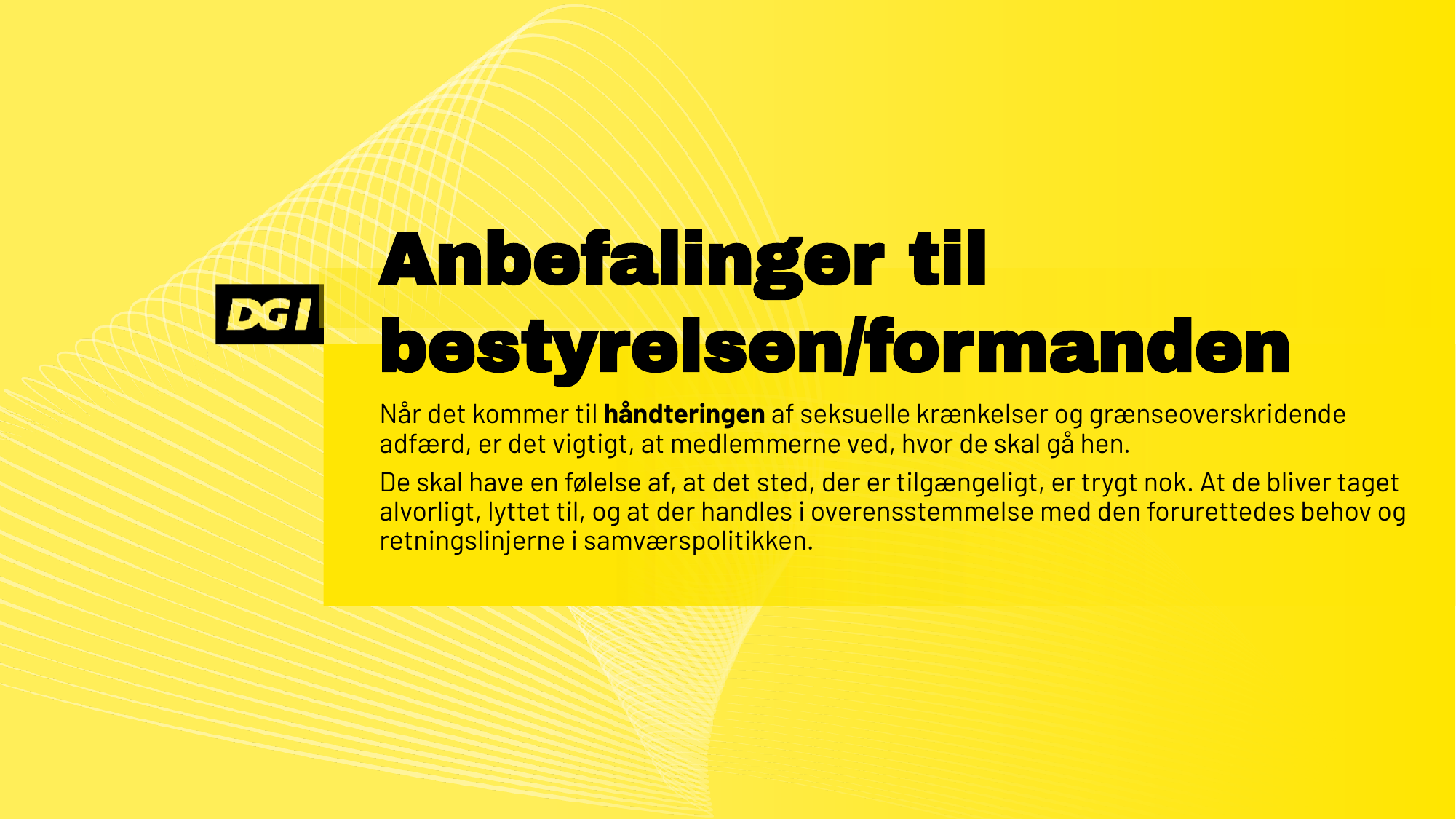

Anbefalinger til bestyrelsen/formanden
Når det kommer til håndteringen af seksuelle krænkelser og grænseoverskridende adfærd, er det vigtigt, at medlemmerne ved, hvor de skal gå hen.
De skal have en følelse af, at det sted, der er tilgængeligt, er trygt nok. At de bliver taget alvorligt, lyttet til, og at der handles i overensstemmelse med den forurettedes behov og retningslinjerne i samværspolitikken.